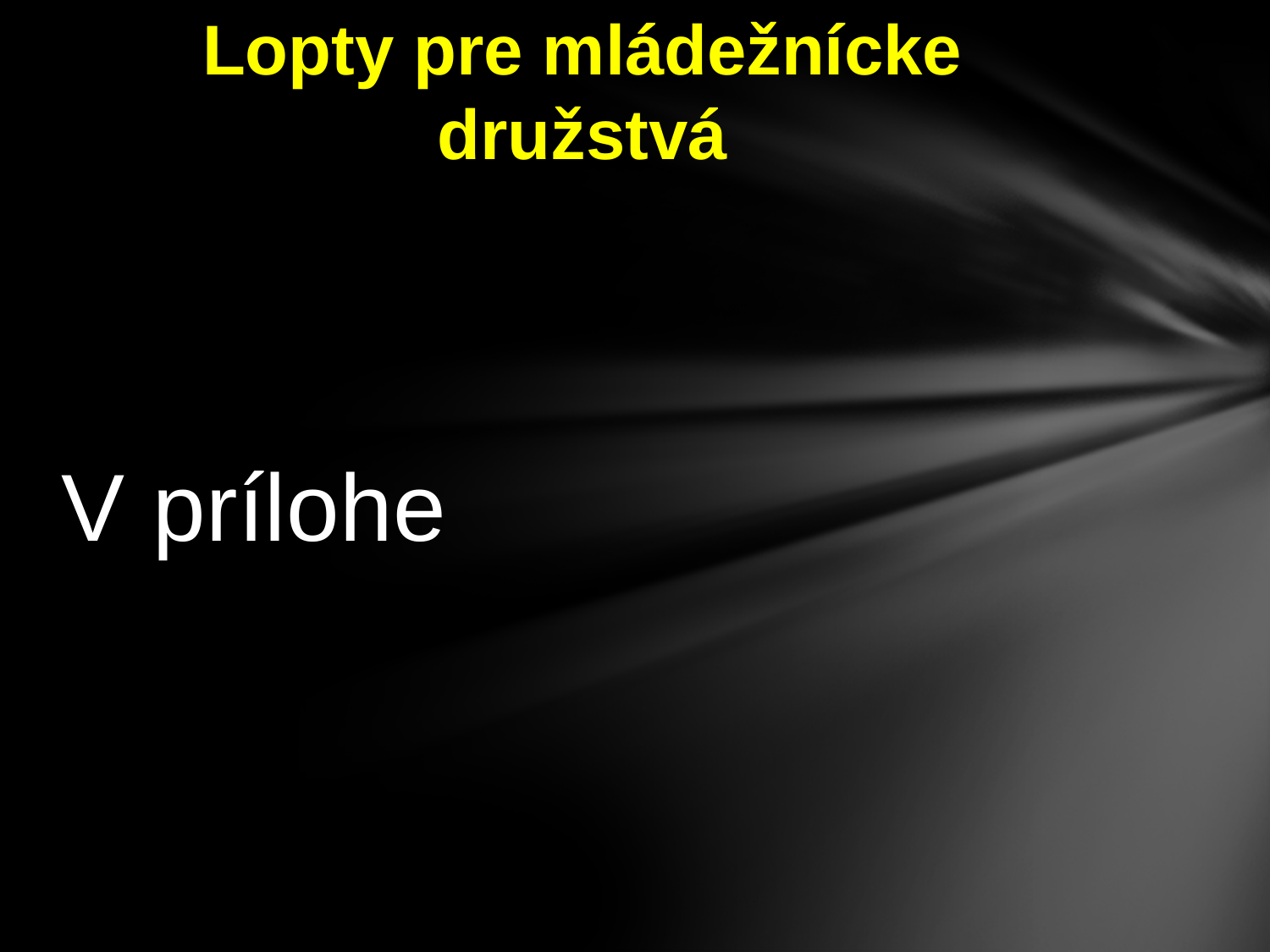

# Lopty pre mládežnícke družstvá

V prílohe